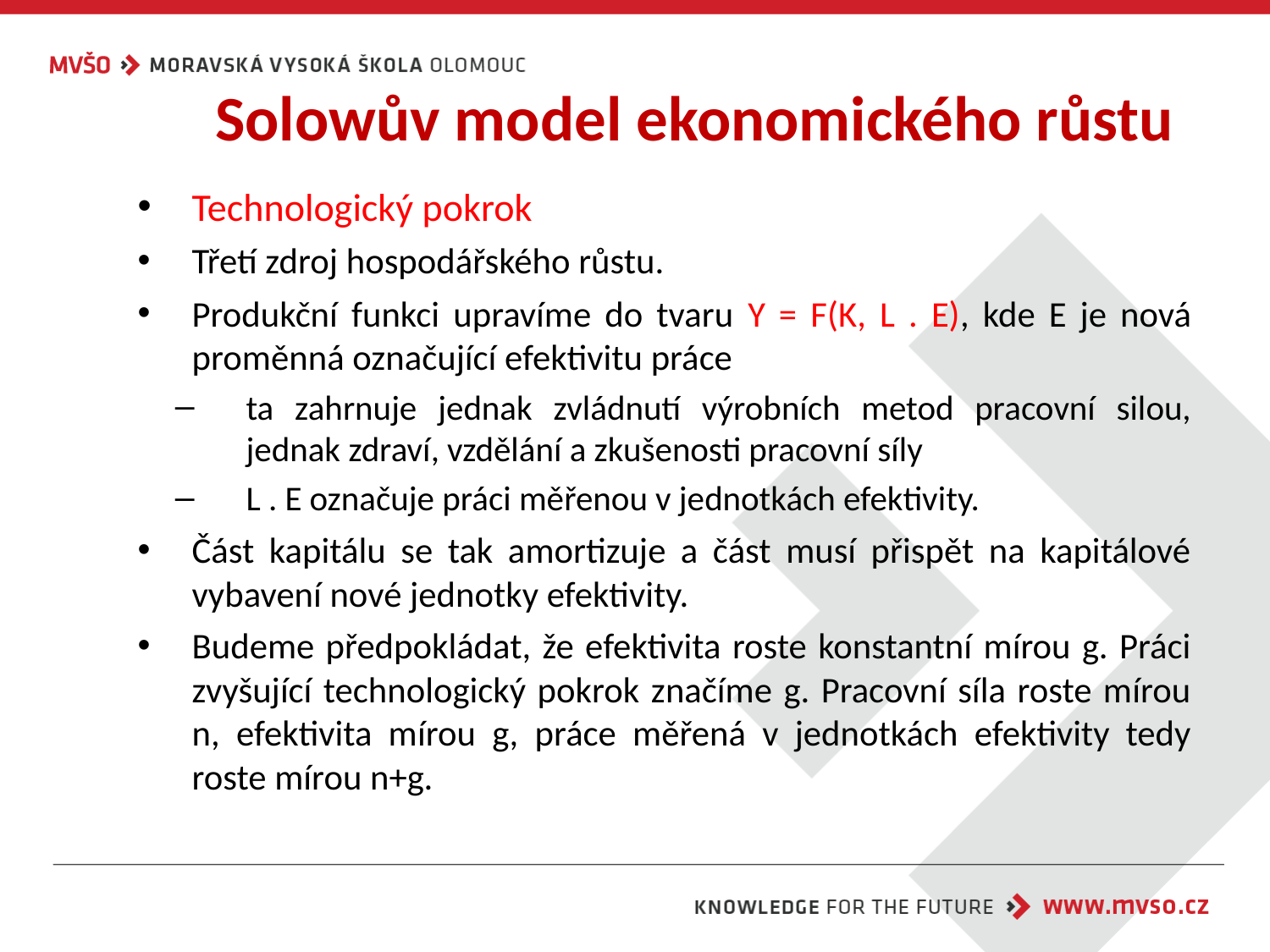

Solowův model ekonomického růstu
Technologický pokrok
Třetí zdroj hospodářského růstu.
Produkční funkci upravíme do tvaru Y = F(K, L . E), kde E je nová proměnná označující efektivitu práce
ta zahrnuje jednak zvládnutí výrobních metod pracovní silou, jednak zdraví, vzdělání a zkušenosti pracovní síly
L . E označuje práci měřenou v jednotkách efektivity.
Část kapitálu se tak amortizuje a část musí přispět na kapitálové vybavení nové jednotky efektivity.
Budeme předpokládat, že efektivita roste konstantní mírou g. Práci zvyšující technologický pokrok značíme g. Pracovní síla roste mírou n, efektivita mírou g, práce měřená v jednotkách efektivity tedy roste mírou n+g.